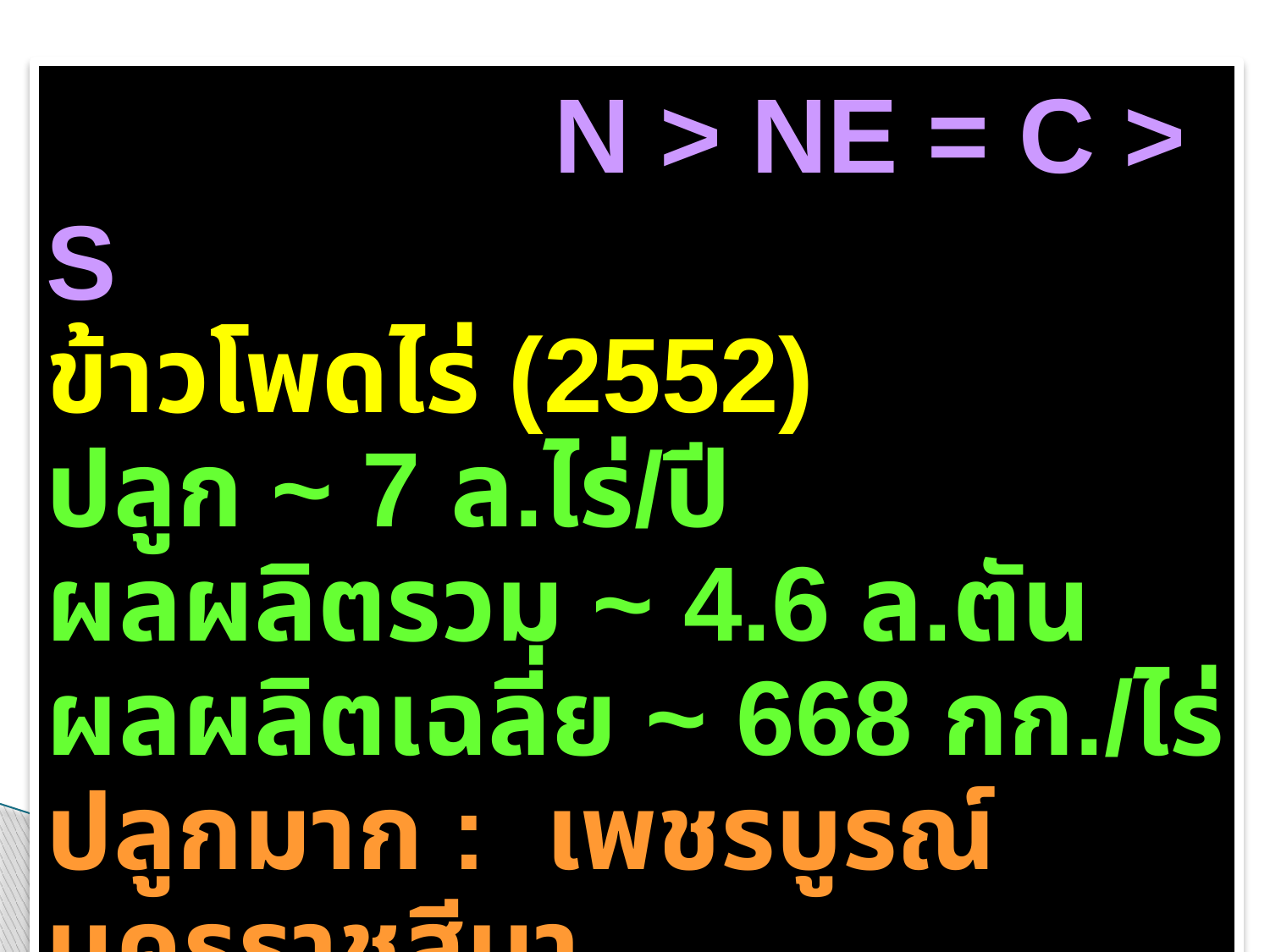

N > NE = C > S
ข้าวโพดไร่ (2552)
ปลูก ~ 7 ล.ไร่/ปี
ผลผลิตรวม ~ 4.6 ล.ตัน
ผลผลิตเฉลี่ย ~ 668 กก./ไร่
ปลูกมาก :  เพชรบูรณ์ นครราชสีมา
		      ลพบุรี สระบุรี